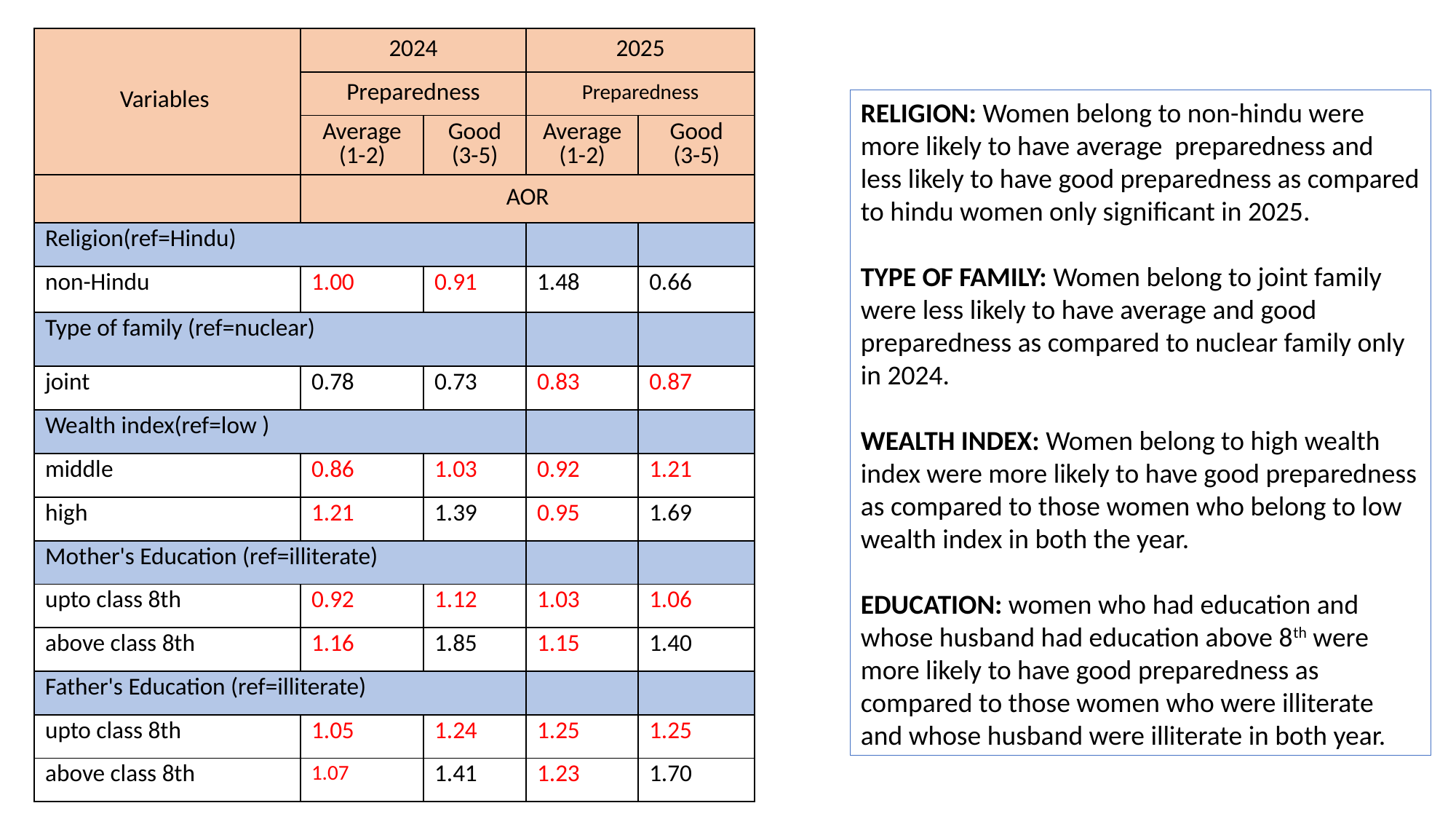

| Variables | 2024 |  | 2025 |  |
| --- | --- | --- | --- | --- |
|  | Preparedness |  | Preparedness |  |
|  | Average (1-2) | Good (3-5) | Average (1-2) | Good (3-5) |
|  | AOR |  |  |  |
| Religion(ref=Hindu) |  |  |  |  |
| non-Hindu | 1.00 | 0.91 | 1.48 | 0.66 |
| Type of family (ref=nuclear) |  |  |  |  |
| joint | 0.78 | 0.73 | 0.83 | 0.87 |
| Wealth index(ref=low ) |  |  |  |  |
| middle | 0.86 | 1.03 | 0.92 | 1.21 |
| high | 1.21 | 1.39 | 0.95 | 1.69 |
| Mother's Education (ref=illiterate) |  |  |  |  |
| upto class 8th | 0.92 | 1.12 | 1.03 | 1.06 |
| above class 8th | 1.16 | 1.85 | 1.15 | 1.40 |
| Father's Education (ref=illiterate) |  |  |  |  |
| upto class 8th | 1.05 | 1.24 | 1.25 | 1.25 |
| above class 8th | 1.07 | 1.41 | 1.23 | 1.70 |
RELIGION: Women belong to non-hindu were more likely to have average  preparedness and less likely to have good preparedness as compared to hindu women only significant in 2025.

TYPE OF FAMILY: Women belong to joint family were less likely to have average and good preparedness as compared to nuclear family only in 2024.

WEALTH INDEX: Women belong to high wealth index were more likely to have good preparedness as compared to those women who belong to low wealth index in both the year.

EDUCATION: women who had education and whose husband had education above 8th were more likely to have good preparedness as compared to those women who were illiterate and whose husband were illiterate in both year.